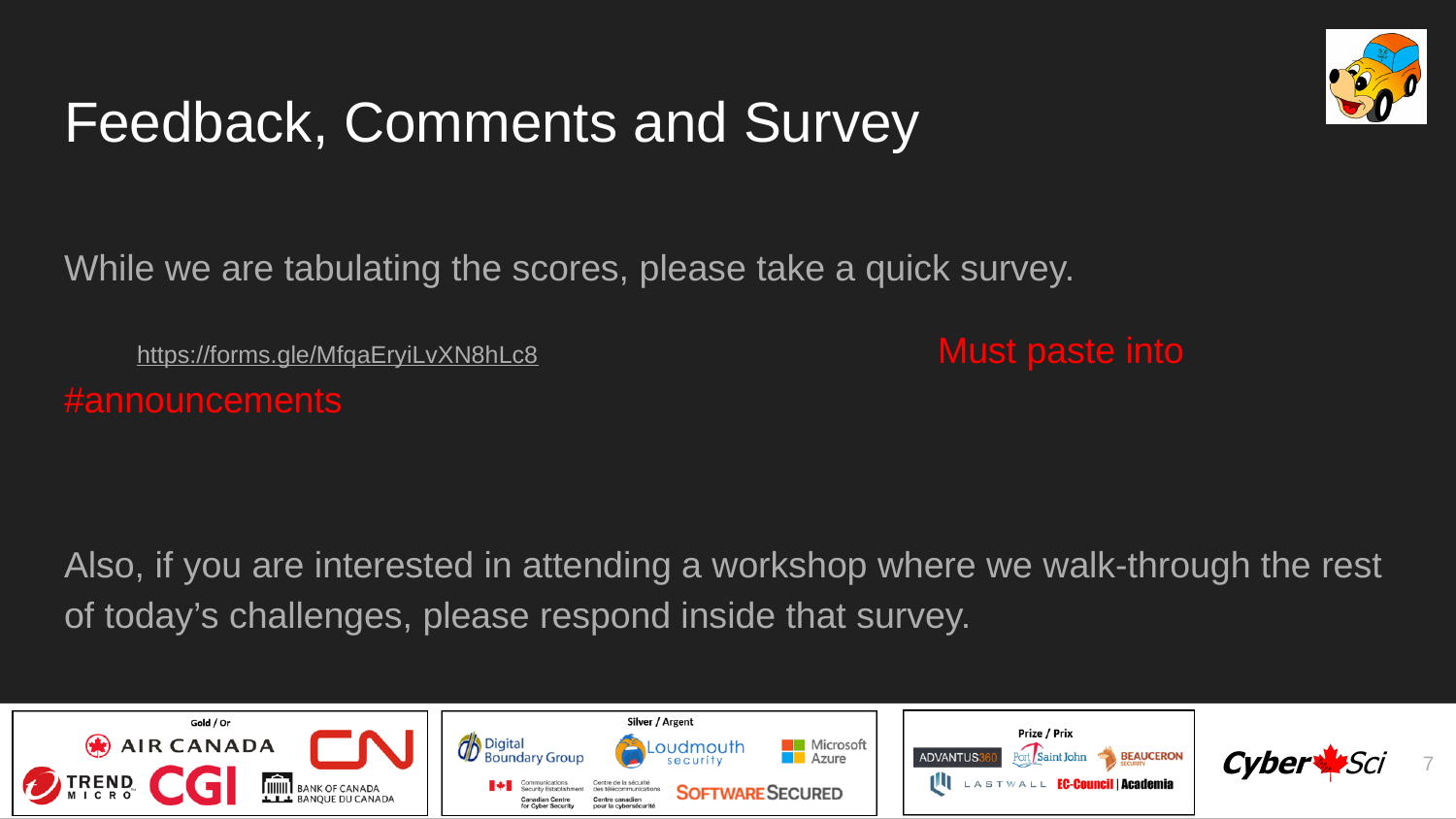

# Feedback, Comments and Survey

While we are tabulating the scores, please take a quick survey.
https://forms.gle/MfqaEryiLvXN8hLc8			Must paste into #announcements

Also, if you are interested in attending a workshop where we walk-through the rest of today’s challenges, please respond inside that survey.